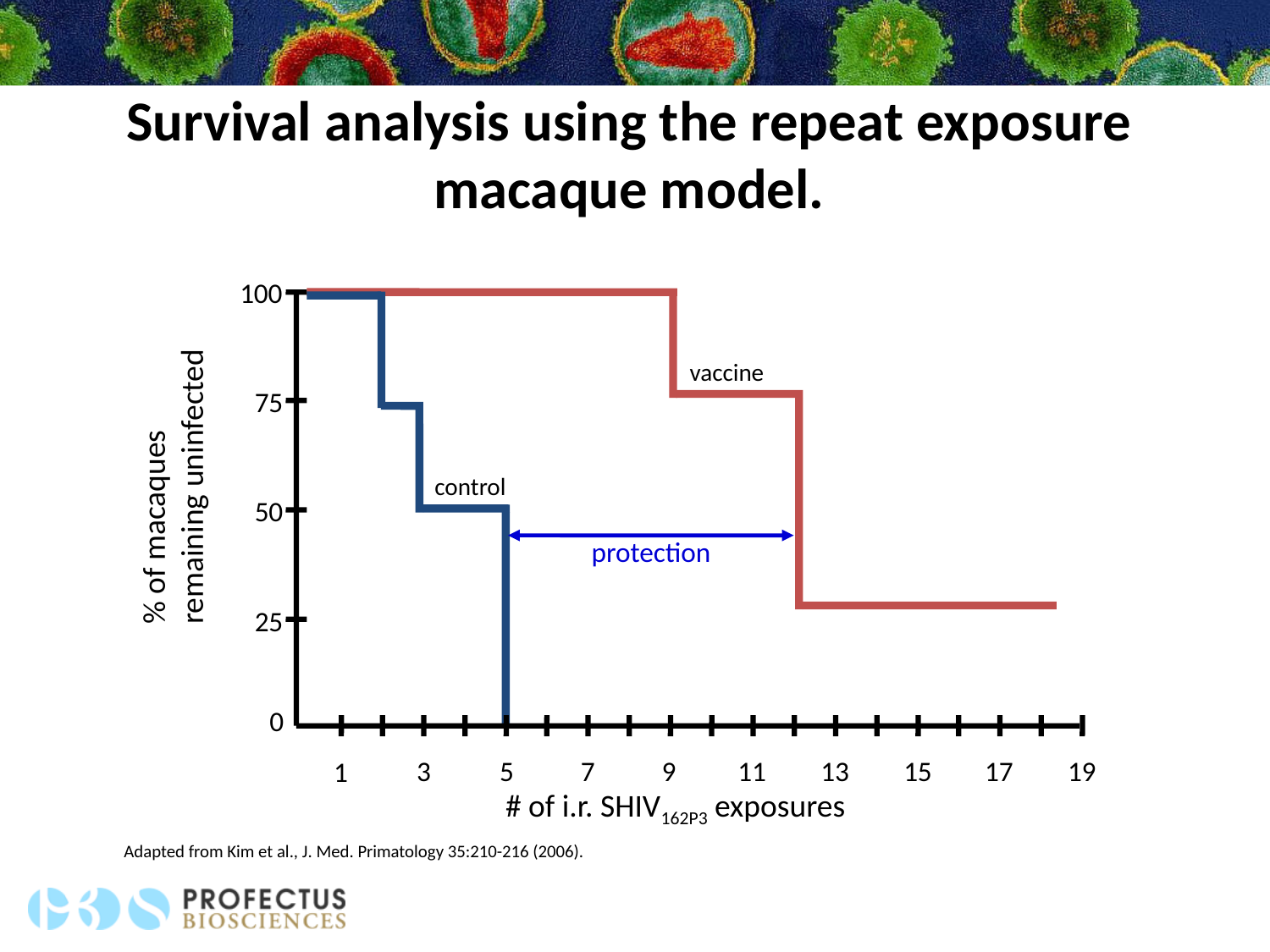

Survival analysis using the repeat exposure macaque model.
100

vaccine
75

% of macaques
remaining uninfected
control
50

protection

25

0

3
5
7
9
11
13
15
17
19
1
# of i.r. SHIV162P3 exposures
Adapted from Kim et al., J. Med. Primatology 35:210-216 (2006).